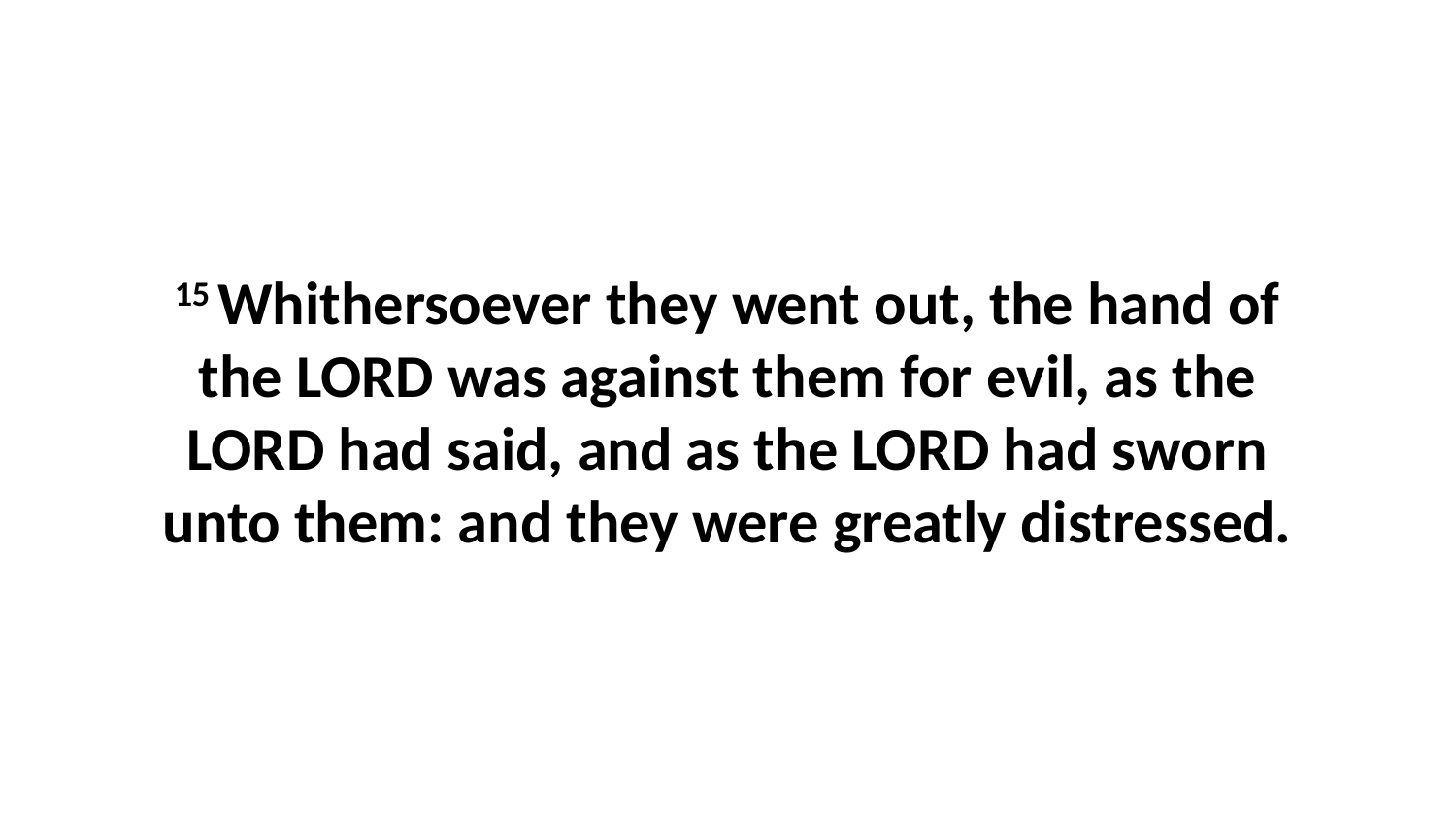

15 Whithersoever they went out, the hand of the LORD was against them for evil, as the LORD had said, and as the LORD had sworn unto them: and they were greatly distressed.